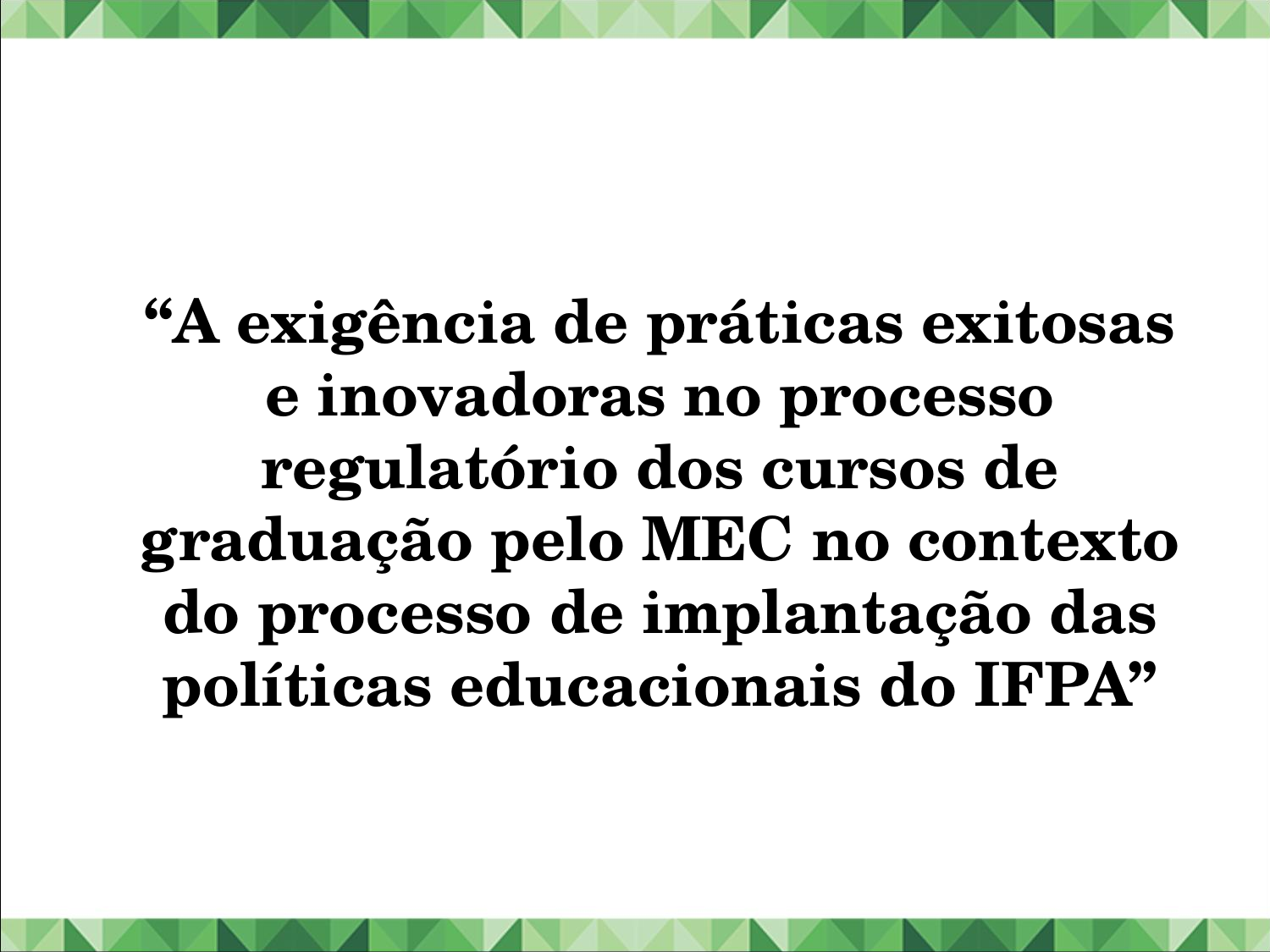

“A exigência de práticas exitosas e inovadoras no processo regulatório dos cursos de graduação pelo MEC no contexto do processo de implantação das políticas educacionais do IFPA”